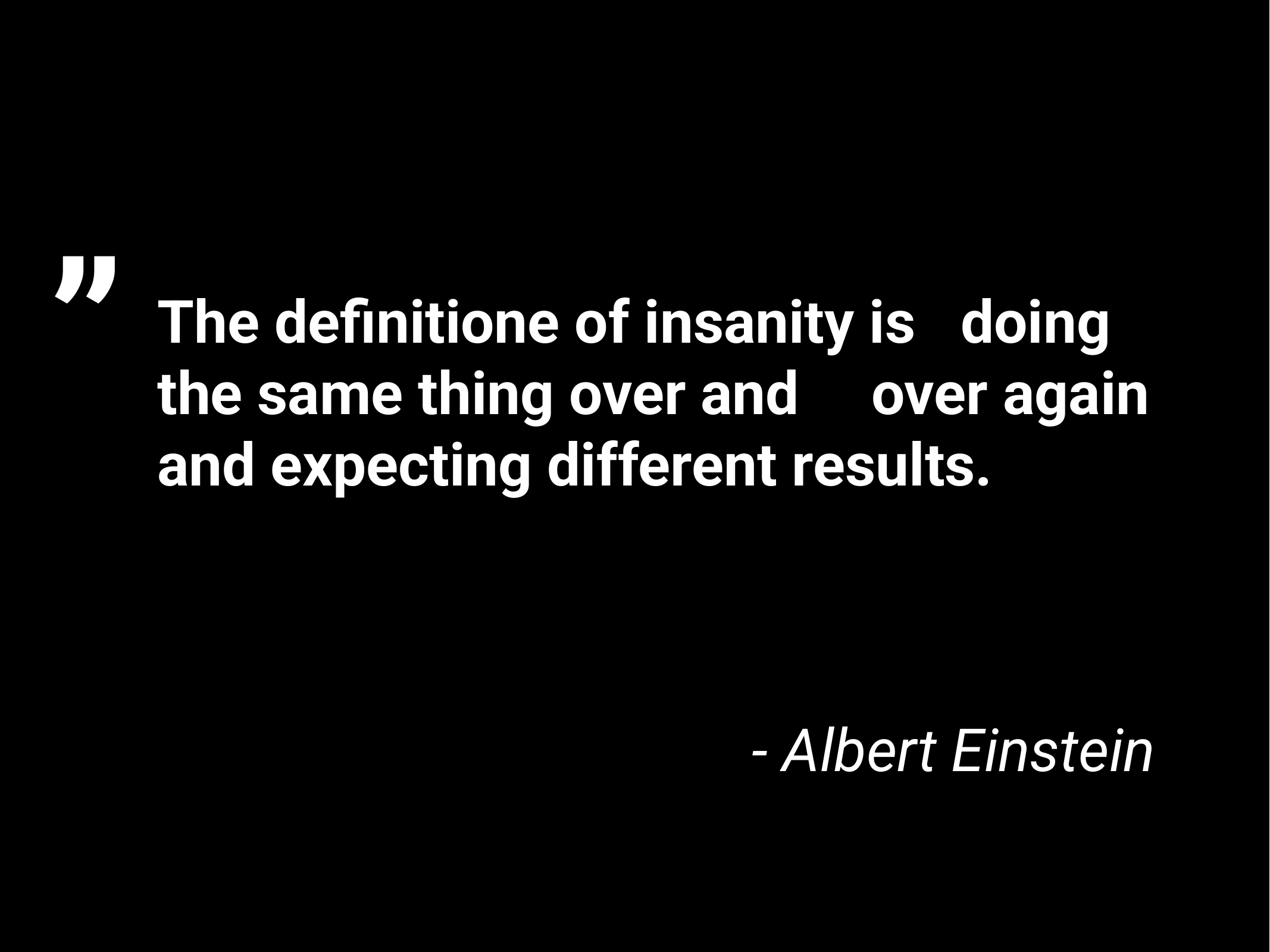

”
The definitione of insanity is 	doing the same thing over and 	over again and expecting different results.

- Albert Einstein